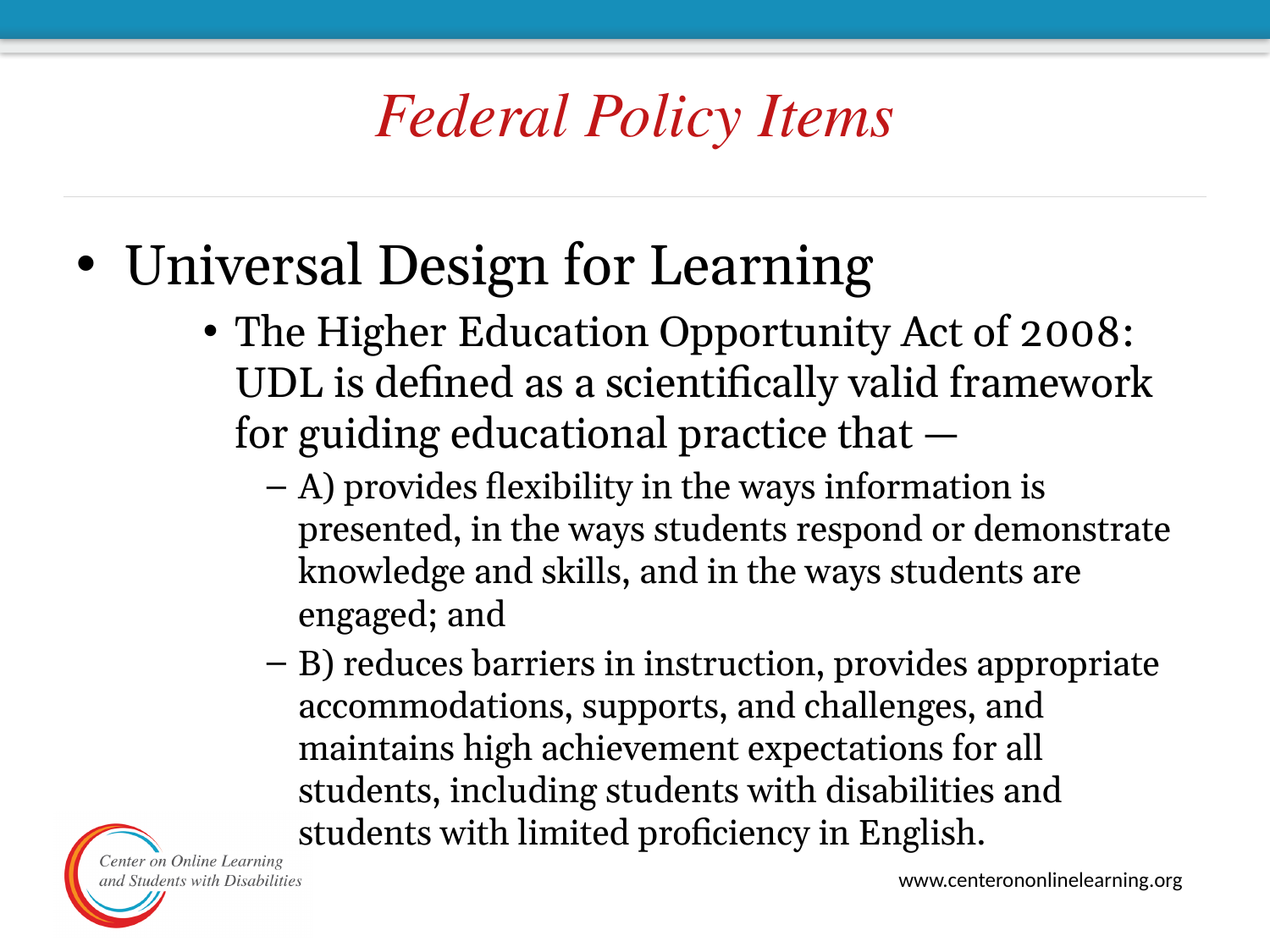

# Federal Policy Items
Universal Design for Learning
The Higher Education Opportunity Act of 2008: UDL is defined as a scientifically valid framework for guiding educational practice that —
A) provides flexibility in the ways information is presented, in the ways students respond or demonstrate knowledge and skills, and in the ways students are engaged; and
B) reduces barriers in instruction, provides appropriate accommodations, supports, and challenges, and maintains high achievement expectations for all students, including students with disabilities and students with limited proficiency in English.